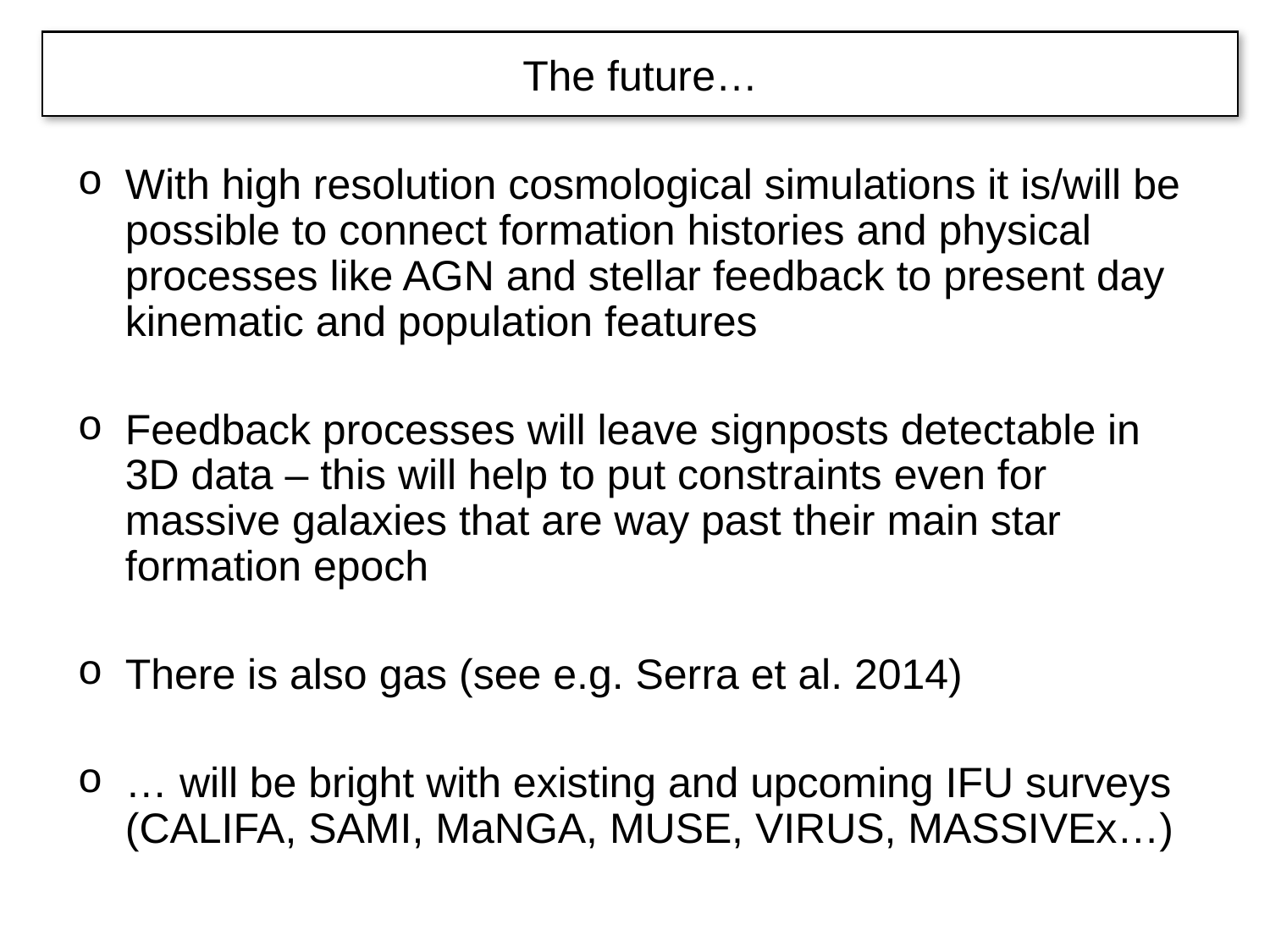

The future…
With high resolution cosmological simulations it is/will be possible to connect formation histories and physical processes like AGN and stellar feedback to present day kinematic and population features

Feedback processes will leave signposts detectable in 3D data – this will help to put constraints even for massive galaxies that are way past their main star formation epoch

There is also gas (see e.g. Serra et al. 2014)

… will be bright with existing and upcoming IFU surveys (CALIFA, SAMI, MaNGA, MUSE, VIRUS, MASSIVEx…)